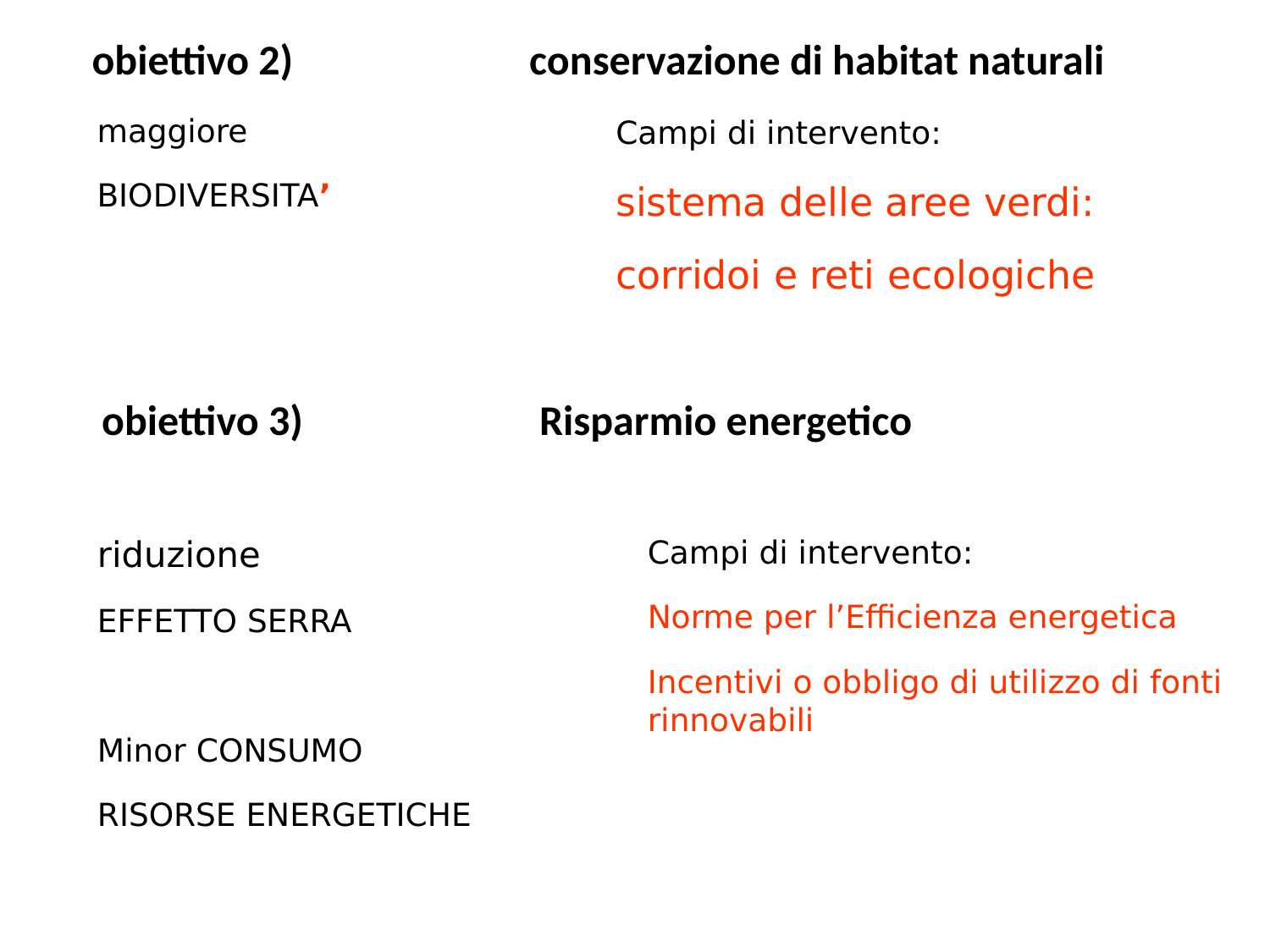

obiettivo 2)				conservazione di habitat naturali

maggiore
BIODIVERSITA’

Campi di intervento:
sistema delle aree verdi:
corridoi e reti ecologiche
obiettivo 3)				Risparmio energetico
riduzione
EFFETTO SERRA

Minor CONSUMO
RISORSE ENERGETICHE
Campi di intervento:
Norme per l’Efficienza energetica
Incentivi o obbligo di utilizzo di fonti rinnovabili